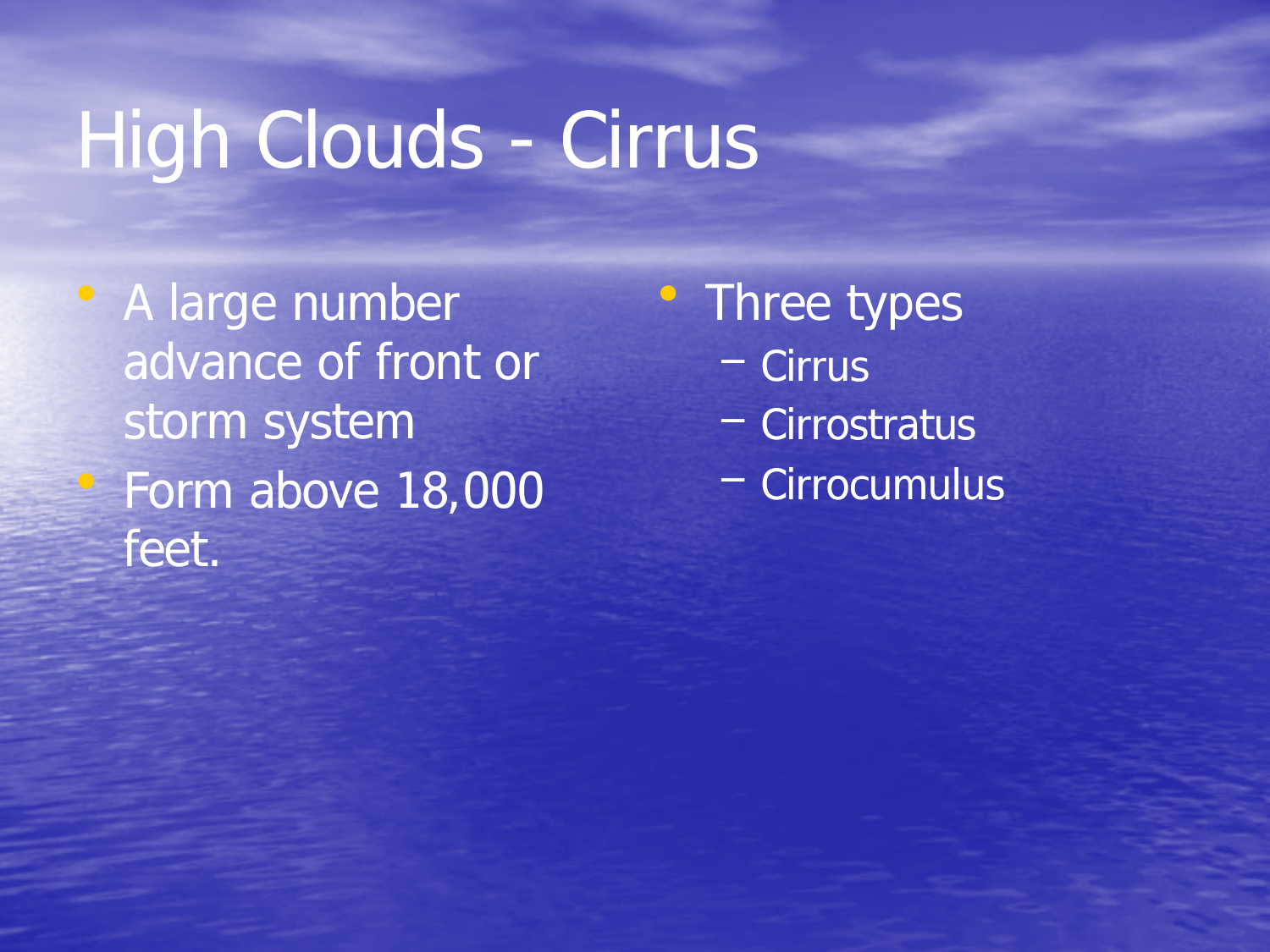

# High Clouds - Cirrus
A large number advance of front or storm system
Form above 18,000 feet.
Three types
Cirrus
Cirrostratus
Cirrocumulus